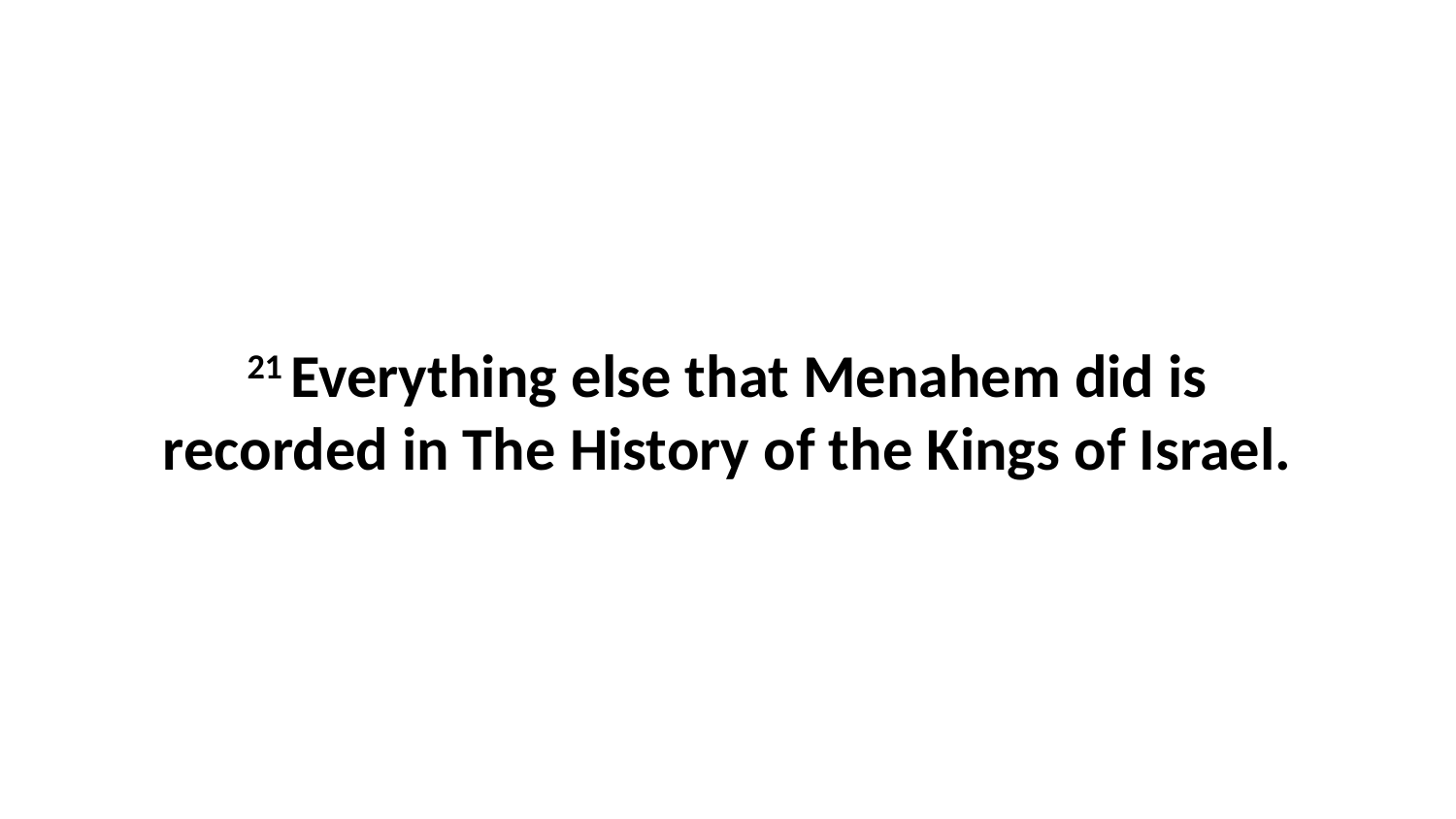

21 Everything else that Menahem did is recorded in The History of the Kings of Israel.